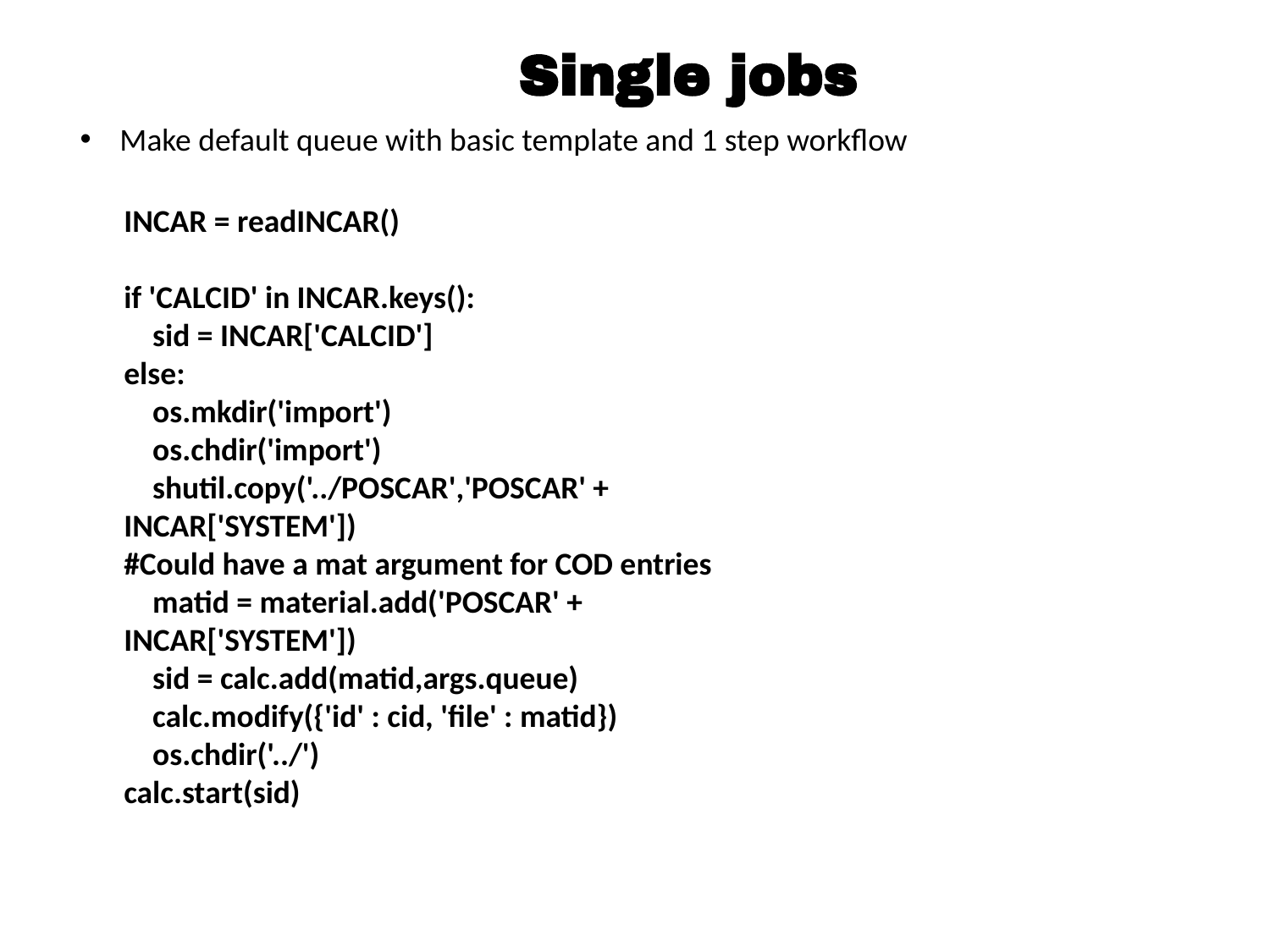

Single jobs
Make default queue with basic template and 1 step workflow

INCAR = readINCAR()

if 'CALCID' in INCAR.keys():
    sid = INCAR['CALCID']
else:
    os.mkdir('import')
    os.chdir('import')
    shutil.copy('../POSCAR','POSCAR' + INCAR['SYSTEM'])
#Could have a mat argument for COD entries
    matid = material.add('POSCAR' + INCAR['SYSTEM'])
    sid = calc.add(matid,args.queue)
    calc.modify({'id' : cid, 'file' : matid})
    os.chdir('../')
calc.start(sid)